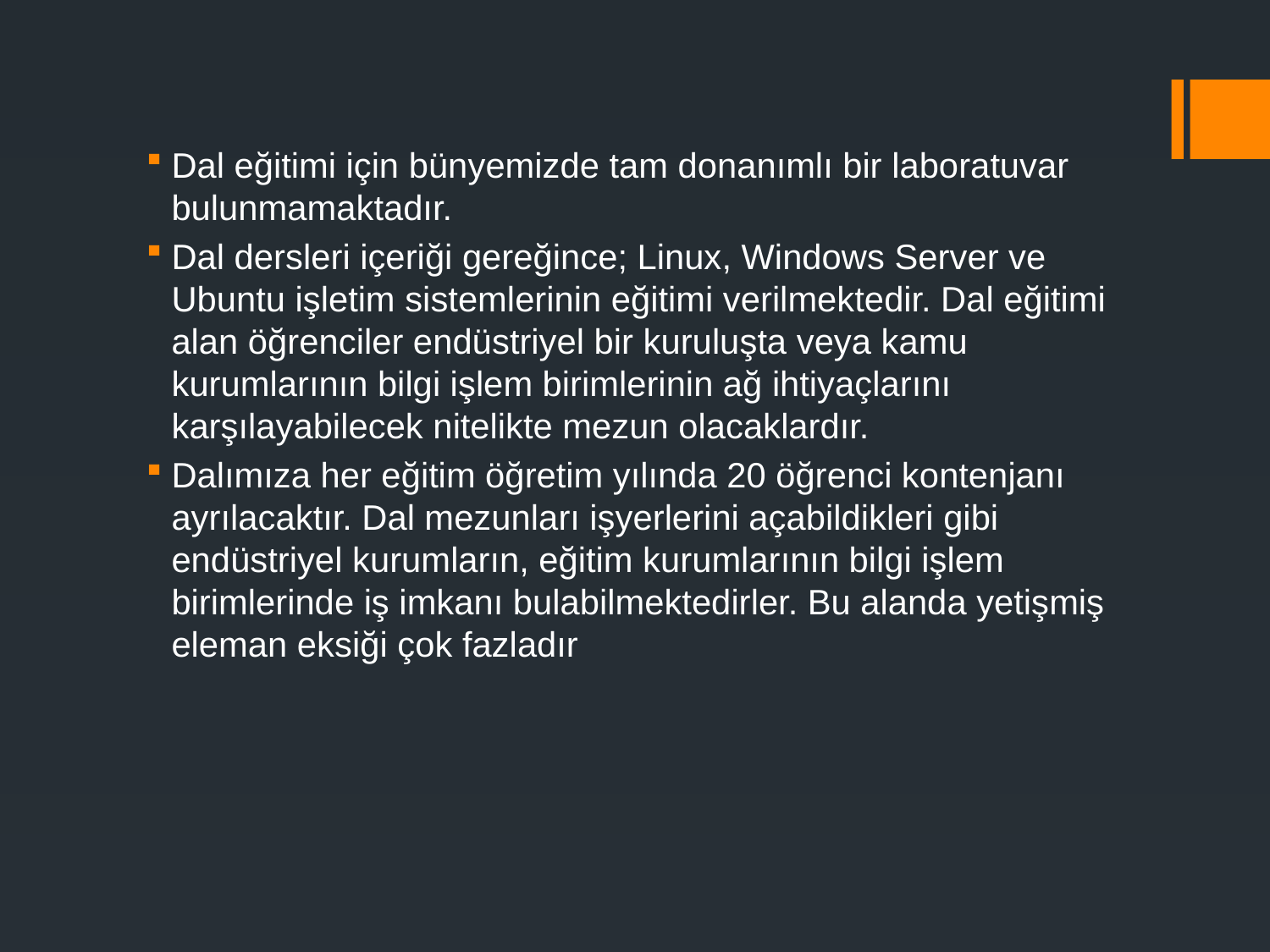

Dal eğitimi için bünyemizde tam donanımlı bir laboratuvar bulunmamaktadır.
Dal dersleri içeriği gereğince; Linux, Windows Server ve Ubuntu işletim sistemlerinin eğitimi verilmektedir. Dal eğitimi alan öğrenciler endüstriyel bir kuruluşta veya kamu kurumlarının bilgi işlem birimlerinin ağ ihtiyaçlarını karşılayabilecek nitelikte mezun olacaklardır.
Dalımıza her eğitim öğretim yılında 20 öğrenci kontenjanı ayrılacaktır. Dal mezunları işyerlerini açabildikleri gibi endüstriyel kurumların, eğitim kurumlarının bilgi işlem birimlerinde iş imkanı bulabilmektedirler. Bu alanda yetişmiş eleman eksiği çok fazladır